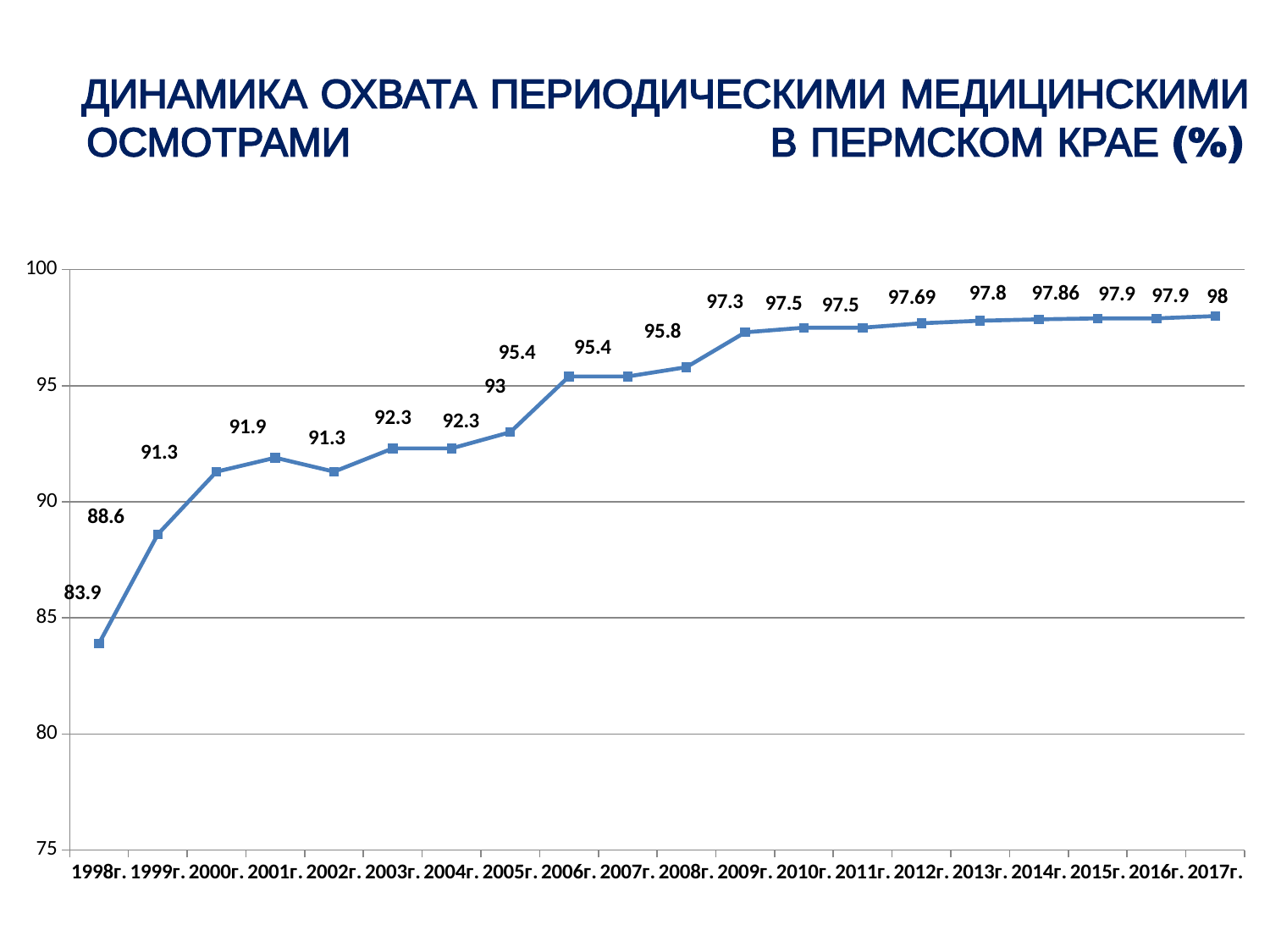

ДИНАМИКА ОХВАТА ПЕРИОДИЧЕСКИМИ МЕДИЦИНСКИМИ ОСМОТРАМИ                               В ПЕРМСКОМ КРАЕ (%)

### Chart

| Category |  |
|---|---|
| 1998г. | 83.9 |
| 1999г. | 88.6 |
| 2000г. | 91.3 |
| 2001г. | 91.9 |
| 2002г.  | 91.3 |
| 2003г. | 92.3 |
| 2004г. | 92.3 |
| 2005г. | 93.0 |
| 2006г. | 95.4 |
| 2007г. | 95.4 |
| 2008г.  | 95.8 |
| 2009г. | 97.3 |
| 2010г. | 97.5 |
| 2011г. | 97.5 |
| 2012г. | 97.69 |
| 2013г. | 97.8 |
| 2014г. | 97.86 |
| 2015г. | 97.9 |
| 2016г. | 97.9 |
| 2017г. | 98.0 |